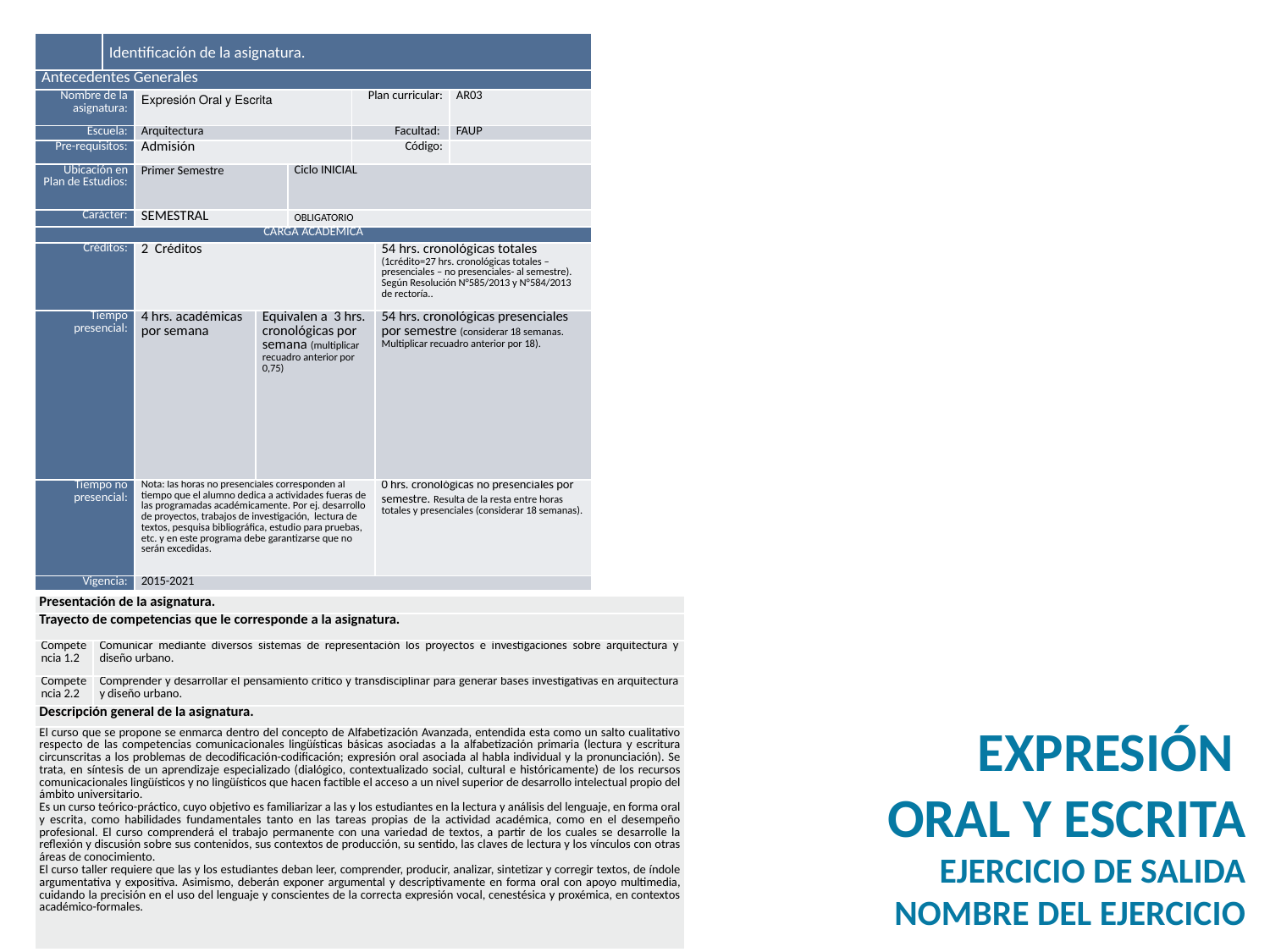

|  | Identificación de la asignatura. |  |  |  |  |  |  |
| --- | --- | --- | --- | --- | --- | --- | --- |
| Antecedentes Generales |  |  |  |  |  |  |  |
| Nombre de la asignatura: |  | Expresión Oral y Escrita |  |  | Plan curricular: |  | AR03 |
| Escuela: |  | Arquitectura |  |  | Facultad: |  | FAUP |
| Pre-requisitos: |  | Admisión |  |  | Código: |  |  |
| Ubicación en Plan de Estudios: |  | Primer Semestre |  | Ciclo INICIAL |  |  |  |
| Carácter: |  | SEMESTRAL |  | OBLIGATORIO |  |  |  |
| CARGA ACADÉMICA |  |  |  |  |  |  |  |
| Créditos: |  | 2 Créditos |  |  |  | 54 hrs. cronológicas totales (1crédito=27 hrs. cronológicas totales –presenciales – no presenciales- al semestre). Según Resolución N°585/2013 y N°584/2013 de rectoría.. |  |
| Tiempo presencial: |  | 4 hrs. académicas por semana | Equivalen a 3 hrs. cronológicas por semana (multiplicar recuadro anterior por 0,75) |  |  | 54 hrs. cronológicas presenciales por semestre (considerar 18 semanas. Multiplicar recuadro anterior por 18). |  |
| Tiempo no presencial: |  | Nota: las horas no presenciales corresponden al tiempo que el alumno dedica a actividades fueras de las programadas académicamente. Por ej. desarrollo de proyectos, trabajos de investigación, lectura de textos, pesquisa bibliográfica, estudio para pruebas, etc. y en este programa debe garantizarse que no serán excedidas. |  |  |  | 0 hrs. cronológicas no presenciales por semestre. Resulta de la resta entre horas totales y presenciales (considerar 18 semanas). |  |
| Vigencia: |  | 2015-2021 |  |  |  |  |  |

| Presentación de la asignatura. |  |
| --- | --- |
| Trayecto de competencias que le corresponde a la asignatura. |  |
| Competencia 1.2 | Comunicar mediante diversos sistemas de representación los proyectos e investigaciones sobre arquitectura y diseño urbano. |
| Competencia 2.2 | Comprender y desarrollar el pensamiento crítico y transdisciplinar para generar bases investigativas en arquitectura y diseño urbano. |
| Descripción general de la asignatura. |  |
| El curso que se propone se enmarca dentro del concepto de Alfabetización Avanzada, entendida esta como un salto cualitativo respecto de las competencias comunicacionales lingüísticas básicas asociadas a la alfabetización primaria (lectura y escritura circunscritas a los problemas de decodificación-codificación; expresión oral asociada al habla individual y la pronunciación). Se trata, en síntesis de un aprendizaje especializado (dialógico, contextualizado social, cultural e históricamente) de los recursos comunicacionales lingüísticos y no lingüísticos que hacen factible el acceso a un nivel superior de desarrollo intelectual propio del ámbito universitario. Es un curso teórico-práctico, cuyo objetivo es familiarizar a las y los estudiantes en la lectura y análisis del lenguaje, en forma oral y escrita, como habilidades fundamentales tanto en las tareas propias de la actividad académica, como en el desempeño profesional. El curso comprenderá el trabajo permanente con una variedad de textos, a partir de los cuales se desarrolle la reflexión y discusión sobre sus contenidos, sus contextos de producción, su sentido, las claves de lectura y los vínculos con otras áreas de conocimiento. El curso taller requiere que las y los estudiantes deban leer, comprender, producir, analizar, sintetizar y corregir textos, de índole argumentativa y expositiva. Asimismo, deberán exponer argumental y descriptivamente en forma oral con apoyo multimedia, cuidando la precisión en el uso del lenguaje y conscientes de la correcta expresión vocal, cenestésica y proxémica, en contextos académico-formales. |  |
EXPRESIÓN
ORAL Y ESCRITA
EJERCICIO DE SALIDA
NOMBRE DEL EJERCICIO